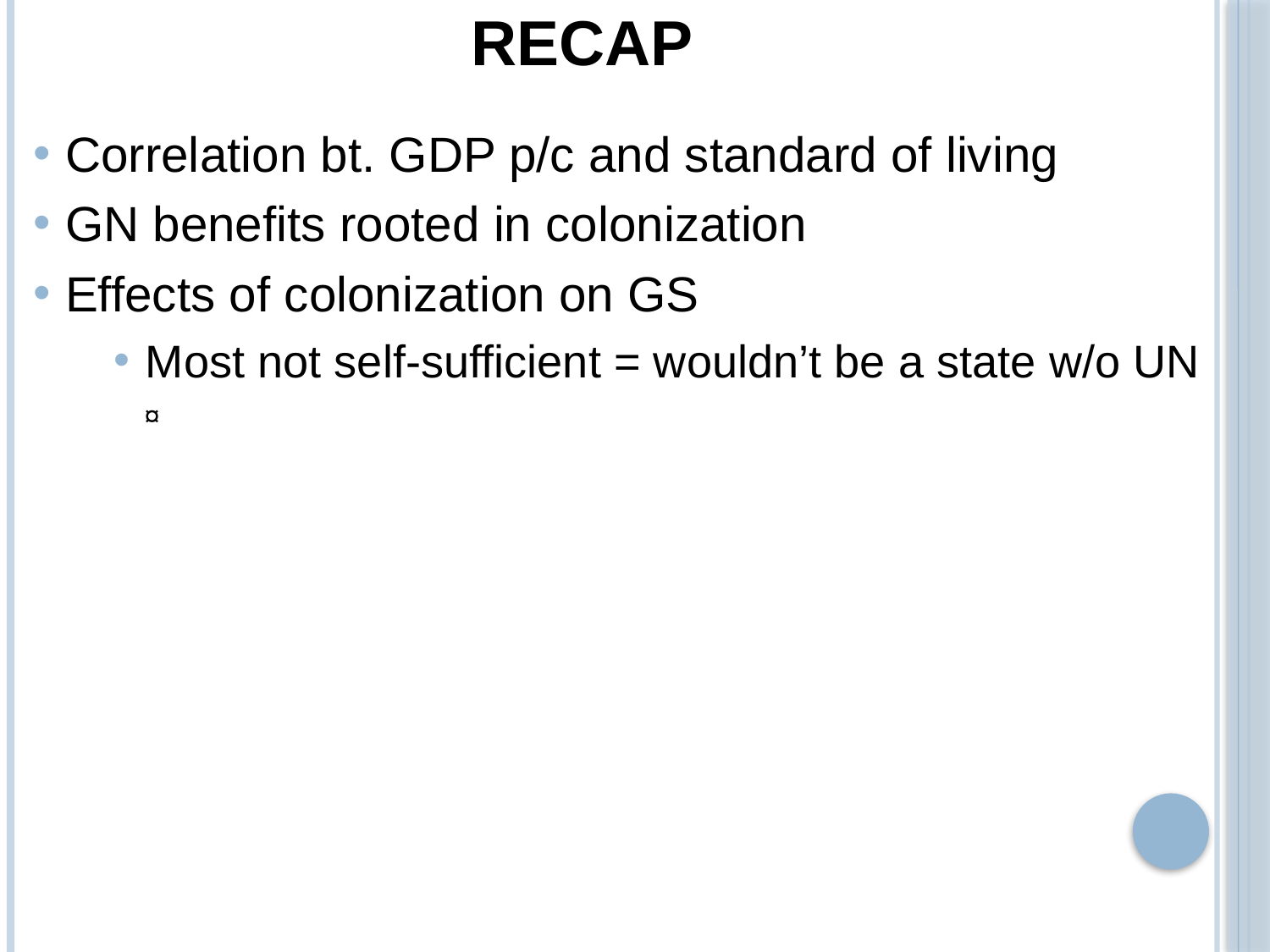

# Recap
Correlation bt. GDP p/c and standard of living
GN benefits rooted in colonization
Effects of colonization on GS
Most not self-sufficient = wouldn’t be a state w/o UN
¤